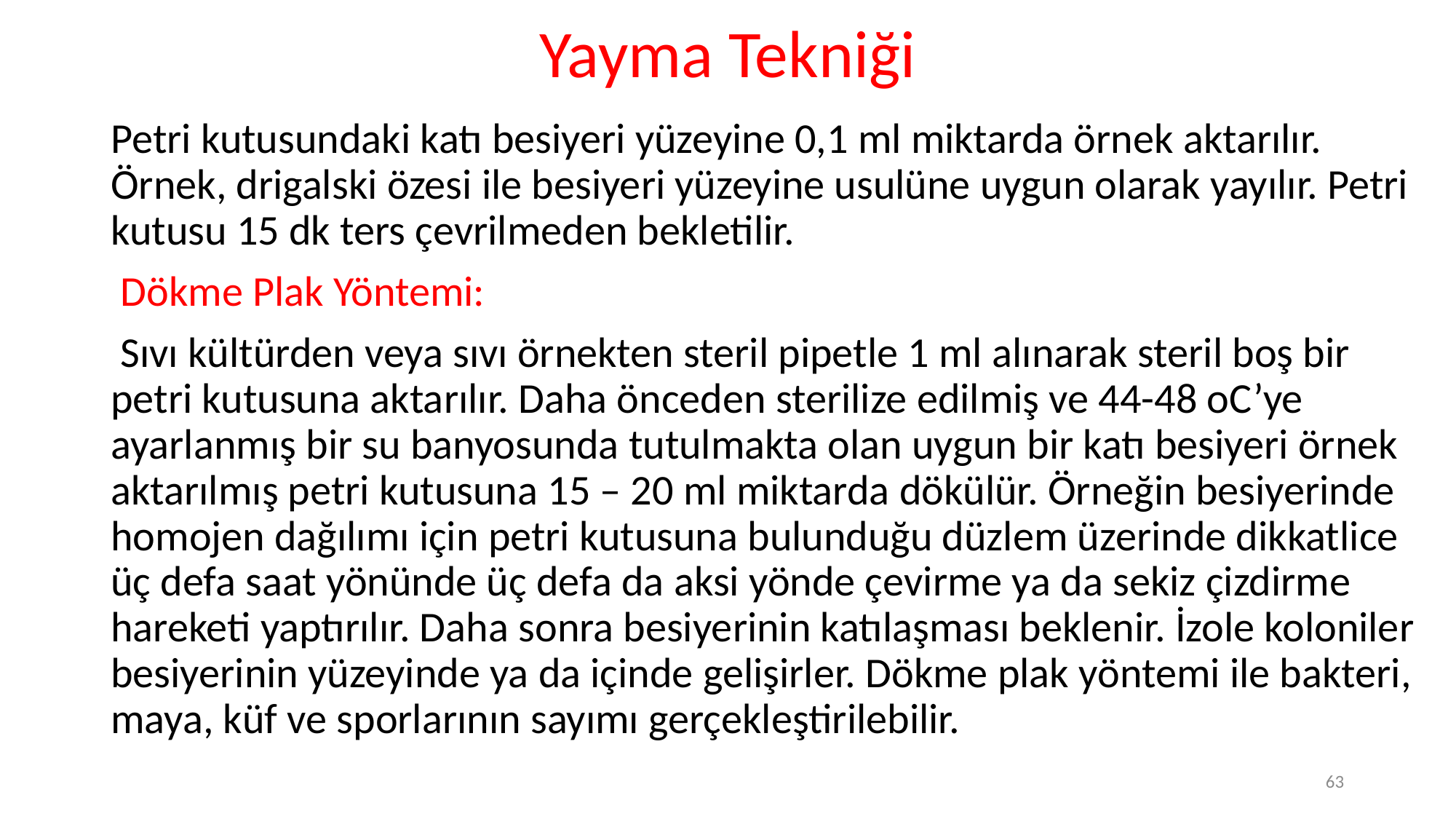

# Yayma Tekniği
Petri kutusundaki katı besiyeri yüzeyine 0,1 ml miktarda örnek aktarılır. Örnek, drigalski özesi ile besiyeri yüzeyine usulüne uygun olarak yayılır. Petri kutusu 15 dk ters çevrilmeden bekletilir.
 Dökme Plak Yöntemi:
 Sıvı kültürden veya sıvı örnekten steril pipetle 1 ml alınarak steril boş bir petri kutusuna aktarılır. Daha önceden sterilize edilmiş ve 44-48 oC’ye ayarlanmış bir su banyosunda tutulmakta olan uygun bir katı besiyeri örnek aktarılmış petri kutusuna 15 – 20 ml miktarda dökülür. Örneğin besiyerinde homojen dağılımı için petri kutusuna bulunduğu düzlem üzerinde dikkatlice üç defa saat yönünde üç defa da aksi yönde çevirme ya da sekiz çizdirme hareketi yaptırılır. Daha sonra besiyerinin katılaşması beklenir. İzole koloniler besiyerinin yüzeyinde ya da içinde gelişirler. Dökme plak yöntemi ile bakteri, maya, küf ve sporlarının sayımı gerçekleştirilebilir.

63